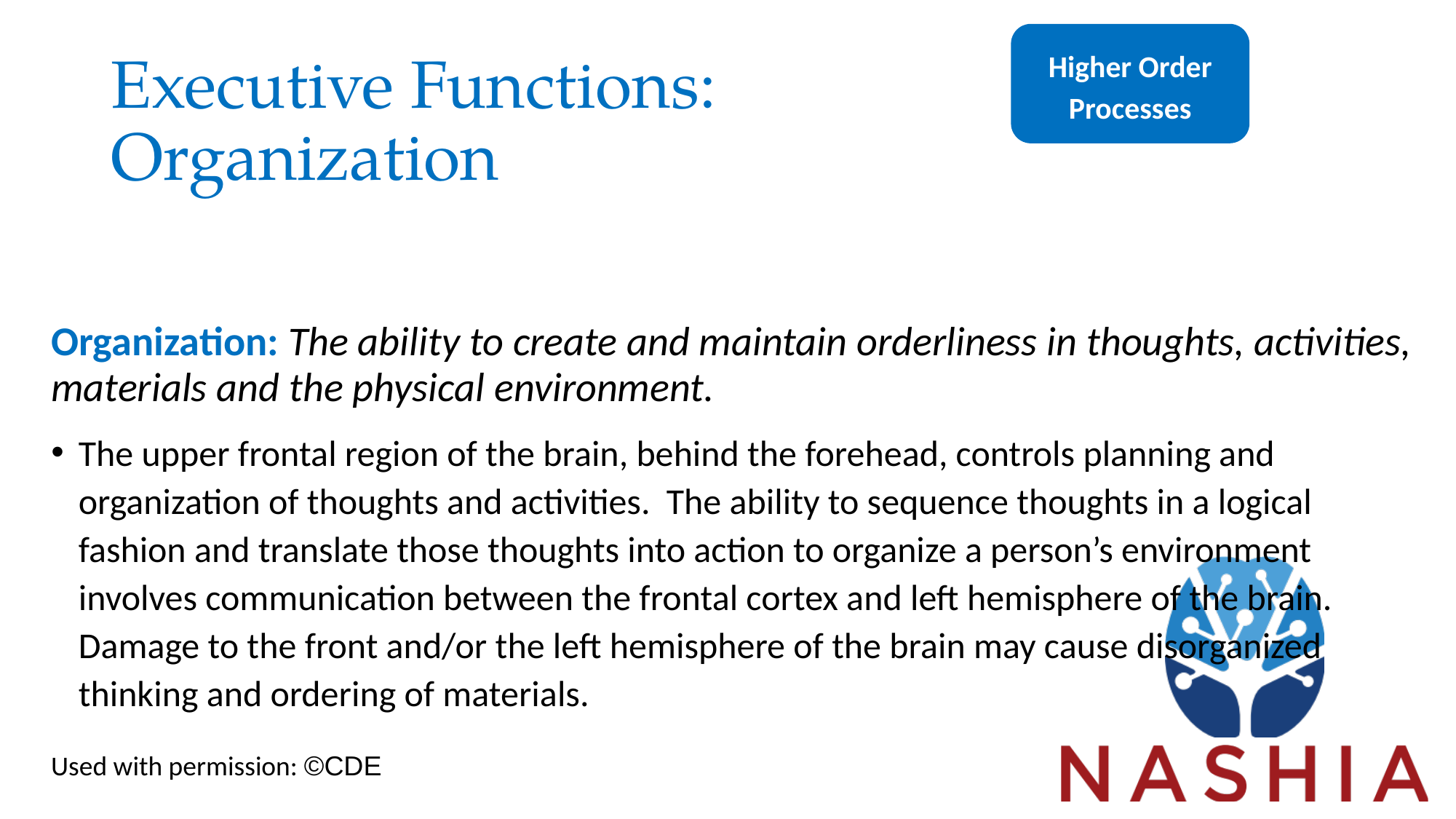

Higher Order
Processes
# Executive Functions: Organization
Organization: The ability to create and maintain orderliness in thoughts, activities, materials and the physical environment.
The upper frontal region of the brain, behind the forehead, controls planning and organization of thoughts and activities.  The ability to sequence thoughts in a logical fashion and translate those thoughts into action to organize a person’s environment involves communication between the frontal cortex and left hemisphere of the brain.  Damage to the front and/or the left hemisphere of the brain may cause disorganized thinking and ordering of materials.

Used with permission: ©CDE